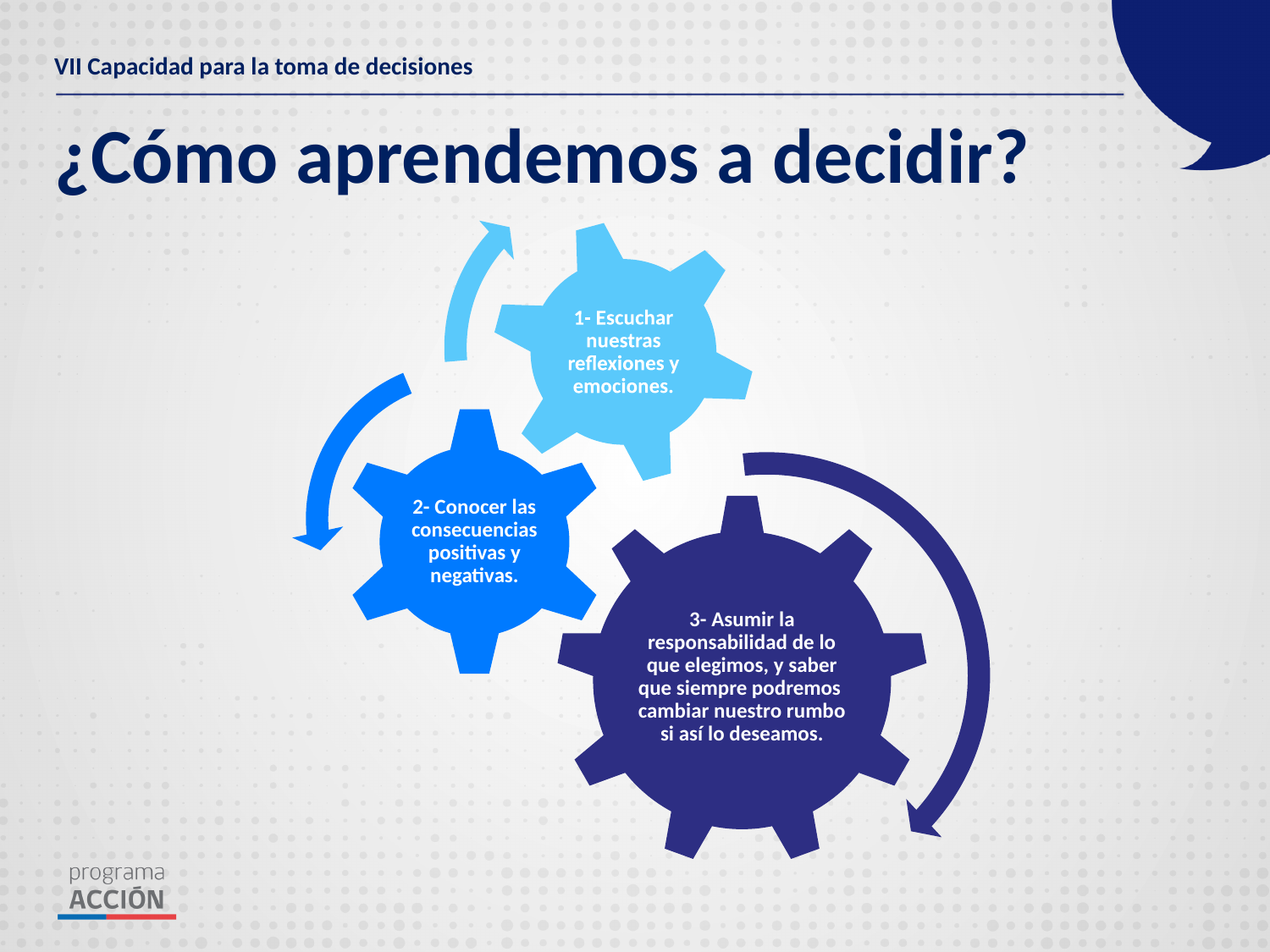

VII Capacidad para la toma de decisiones
# ¿Cómo aprendemos a decidir?
3- Asumir la responsabilidad de lo que elegimos, y saber que siempre podremos  cambiar nuestro rumbo si así lo deseamos.
2- Conocer las consecuencias positivas y negativas.
1- Escuchar nuestras reflexiones y emociones.